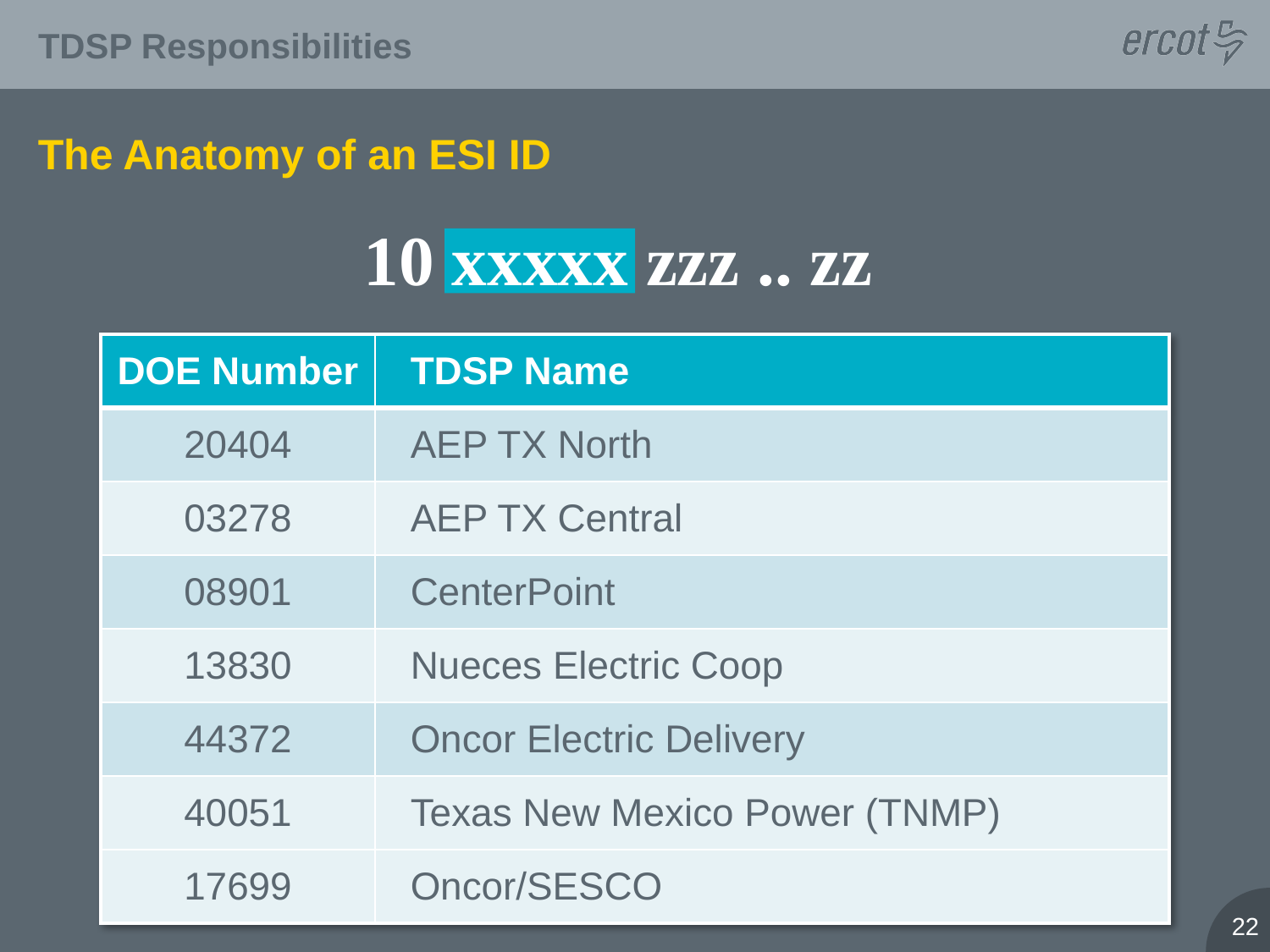

# TDSP Responsibilities
The Anatomy of an ESI ID
10 xxxxx zzz .. zz

| DOE Number | TDSP Name |
| --- | --- |
| 20404 | AEP TX North |
| 03278 | AEP TX Central |
| 08901 | CenterPoint |
| 13830 | Nueces Electric Coop |
| 44372 | Oncor Electric Delivery |
| 40051 | Texas New Mexico Power (TNMP) |
| 17699 | Oncor/SESCO |